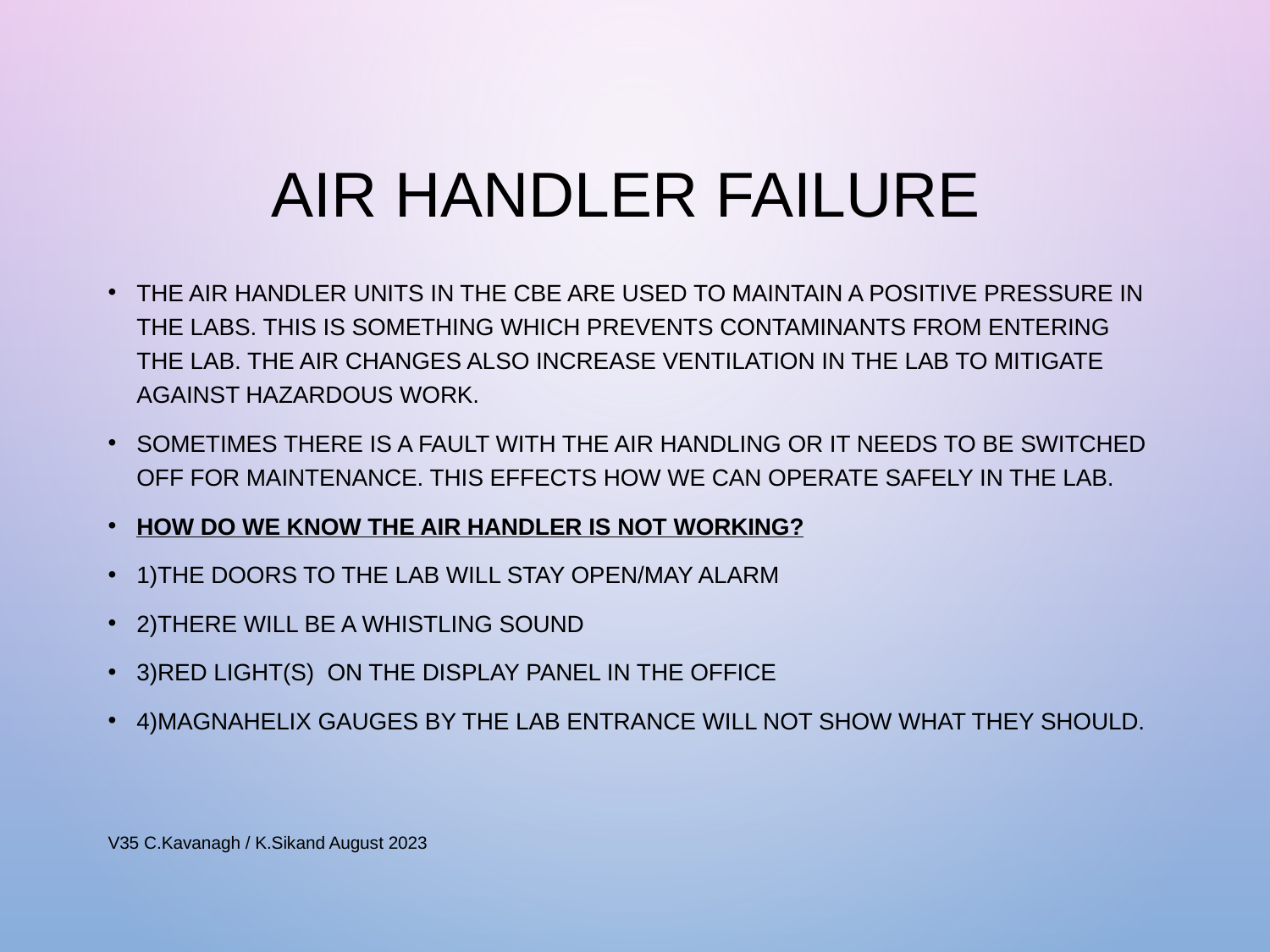

# Air Handler Failure
The Air handler units in the CBE are used to maintain a positive pressure in the labs. This is something which prevents contaminants from entering the lab. The air changes also increase ventilation in the lab to mitigate against hazardous work.
Sometimes there is a fault with the air handling or it needs to be switched off for maintenance. This effects how we can operate safely in the lab.
How do we know the air handler is not working?
1)The doors to the lab will stay open/may alarm
2)There will be a whistling sound
3)Red Light(s)  on the display panel in the office
4)Magnahelix gauges by the lab entrance will not show what they should.

V35 C.Kavanagh / K.Sikand August 2023